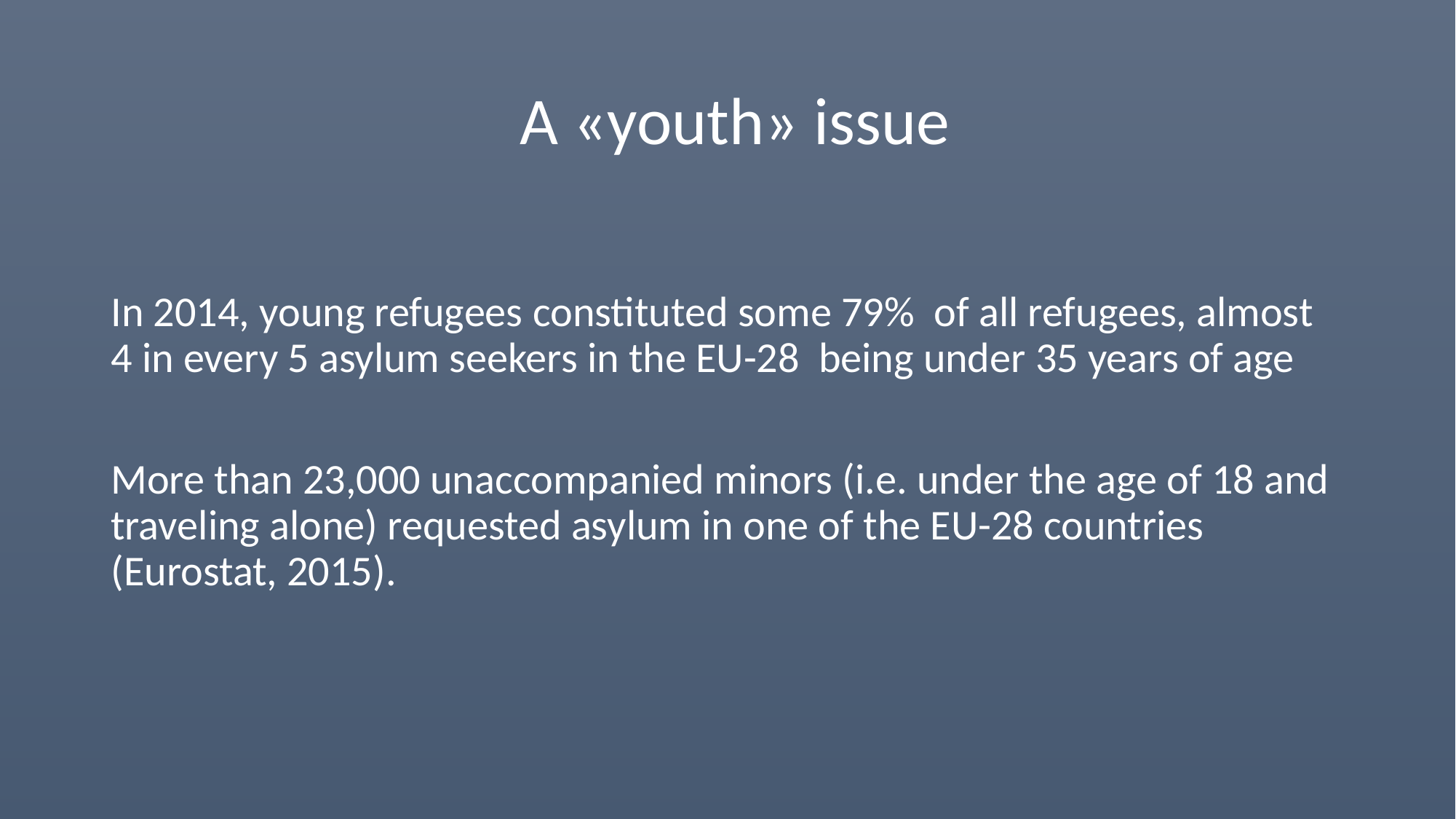

# A «youth» issue

In 2014, young refugees constituted some 79%  of all refugees, almost 4 in every 5 asylum seekers in the EU-28  being under 35 years of age

More than 23,000 unaccompanied minors (i.e. under the age of 18 and traveling alone) requested asylum in one of the EU-28 countries (Eurostat, 2015).